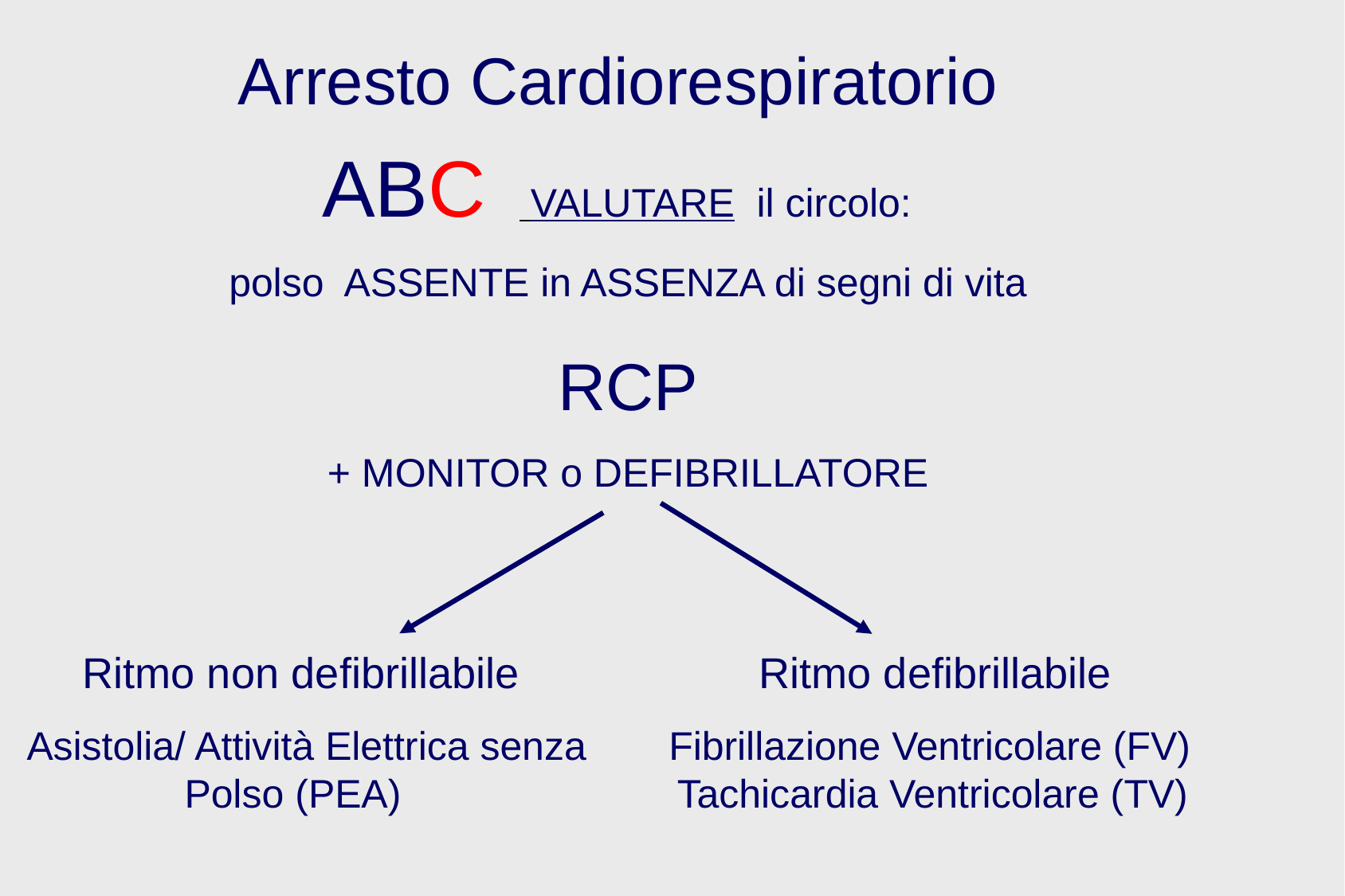

Arresto Cardiorespiratorio
ABC   VALUTARE  il circolo:
polso  ASSENTE in ASSENZA di segni di vita
RCP
+ MONITOR o DEFIBRILLATORE

Ritmo non defibrillabile
 Asistolia/ Attività Elettrica senza Polso (PEA)
Ritmo defibrillabile
  Fibrillazione Ventricolare (FV)     Tachicardia Ventricolare (TV)